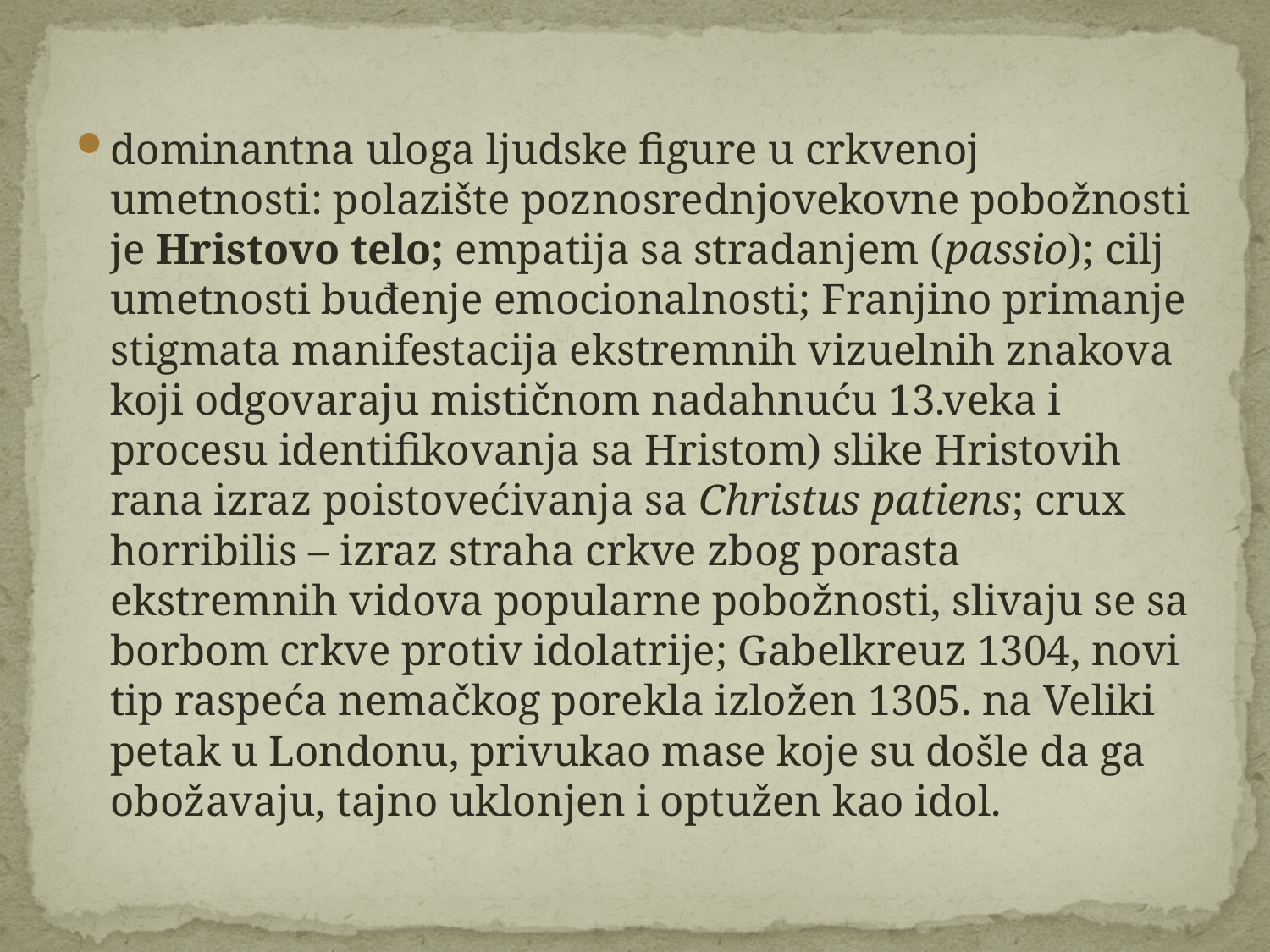

dominantna uloga ljudske figure u crkvenoj umetnosti: polazište poznosrednjovekovne pobožnosti je Hristovo telo; empatija sa stradanjem (passio); cilj umetnosti buđenje emocionalnosti; Franjino primanje stigmata manifestacija ekstremnih vizuelnih znakova koji odgovaraju mističnom nadahnuću 13.veka i procesu identifikovanja sa Hristom) slike Hristovih rana izraz poistovećivanja sa Christus patiens; crux horribilis – izraz straha crkve zbog porasta ekstremnih vidova popularne pobožnosti, slivaju se sa borbom crkve protiv idolatrije; Gabelkreuz 1304, novi tip raspeća nemačkog porekla izložen 1305. na Veliki petak u Londonu, privukao mase koje su došle da ga obožavaju, tajno uklonjen i optužen kao idol.